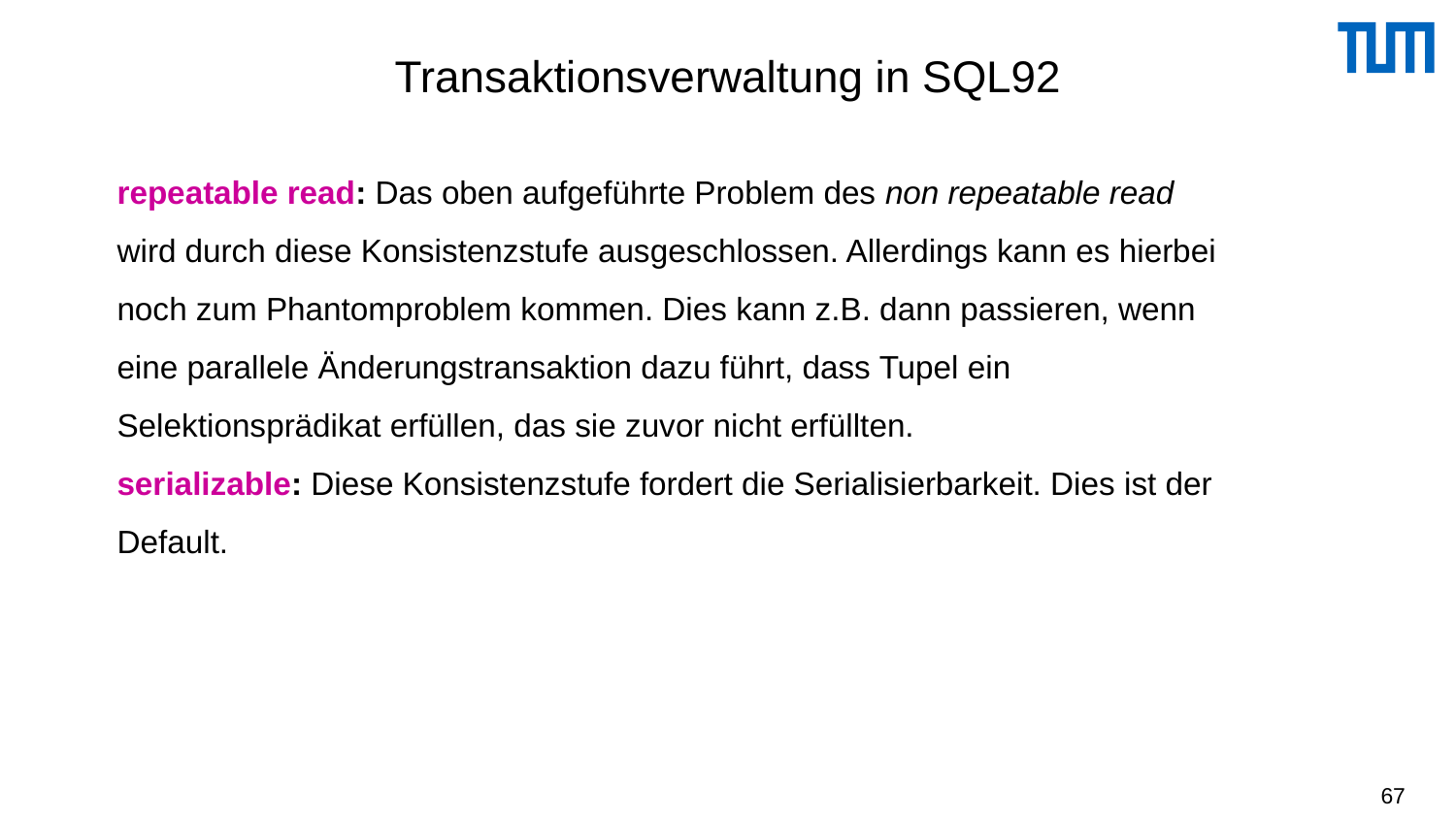

# Transaktionsverwaltung in SQL92
repeatable read: Das oben aufgeführte Problem des non repeatable read wird durch diese Konsistenzstufe ausgeschlossen. Allerdings kann es hierbei noch zum Phantomproblem kommen. Dies kann z.B. dann passieren, wenn eine parallele Änderungstransaktion dazu führt, dass Tupel ein Selektionsprädikat erfüllen, das sie zuvor nicht erfüllten.
serializable: Diese Konsistenzstufe fordert die Serialisierbarkeit. Dies ist der Default.
67